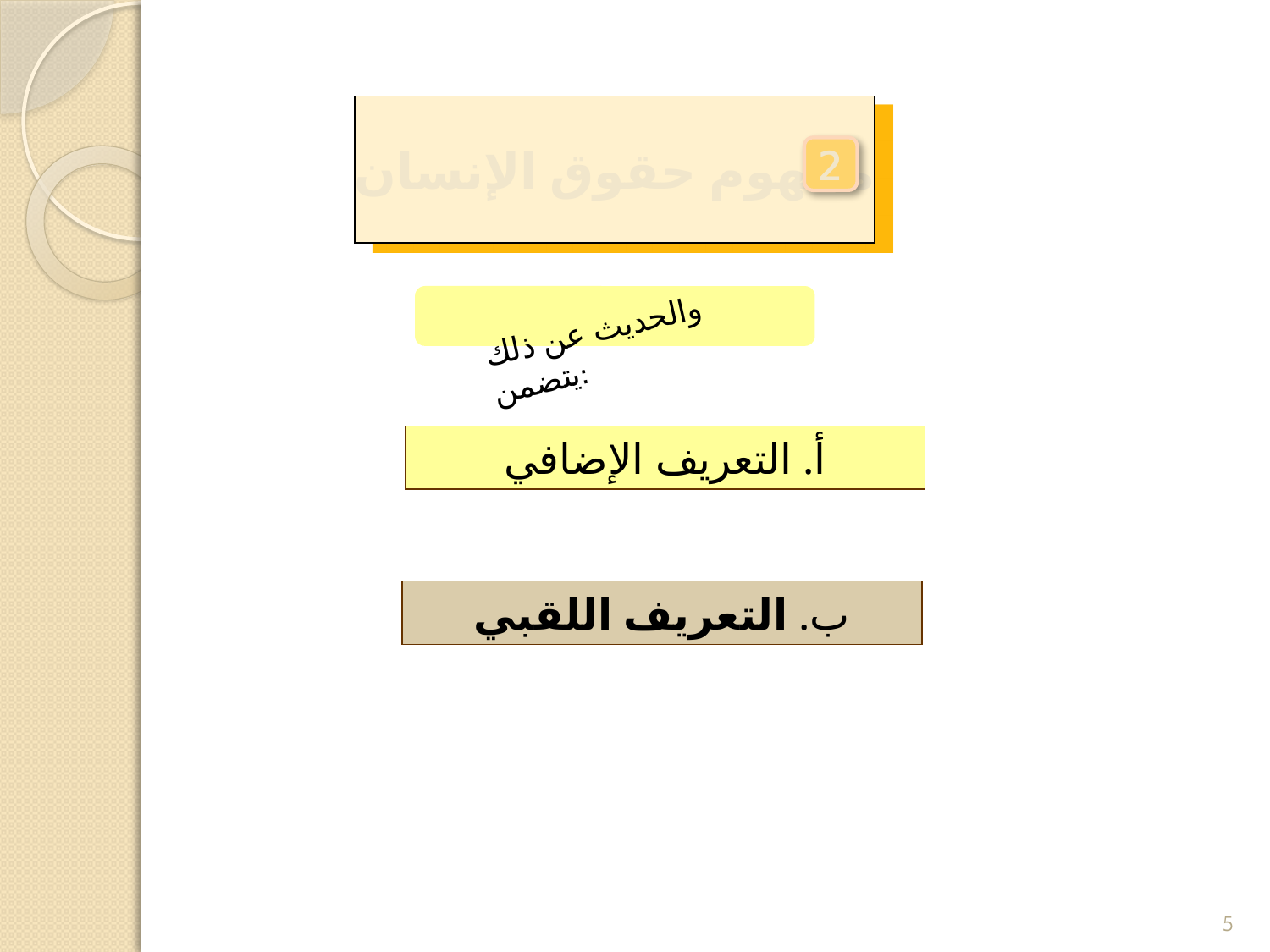

مفهوم حقوق الإنسان
2

والحديث عن ذلك يتضمن:
أ. التعريف الإضافي
ب. التعريف اللقبي
5